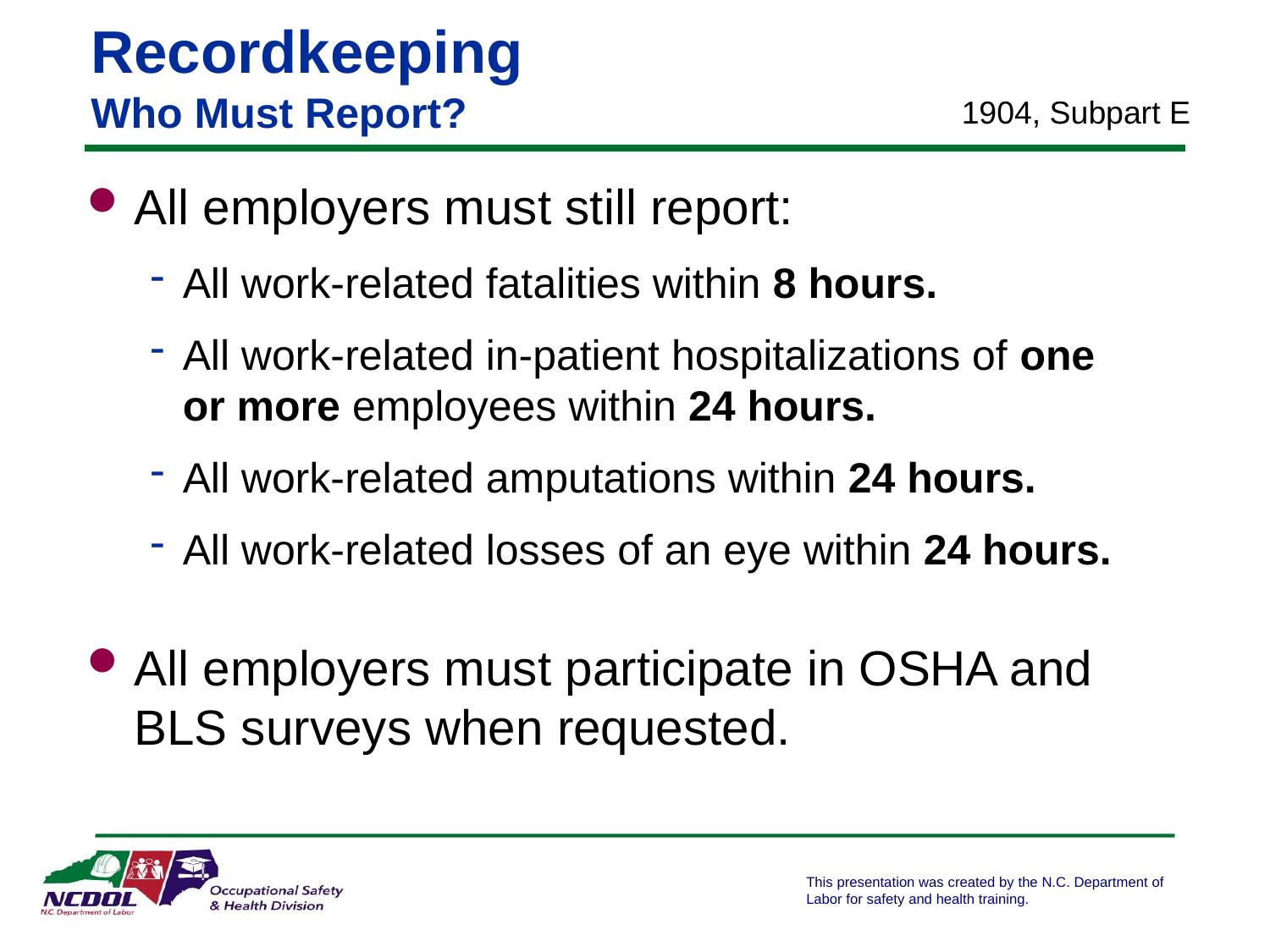

# Recordkeeping Who Must Report?
1904, Subpart E
All employers must still report:
All work-related fatalities within 8 hours.
All work-related in-patient hospitalizations of one or more employees within 24 hours.
All work-related amputations within 24 hours.
All work-related losses of an eye within 24 hours.

All employers must participate in OSHA and BLS surveys when requested.